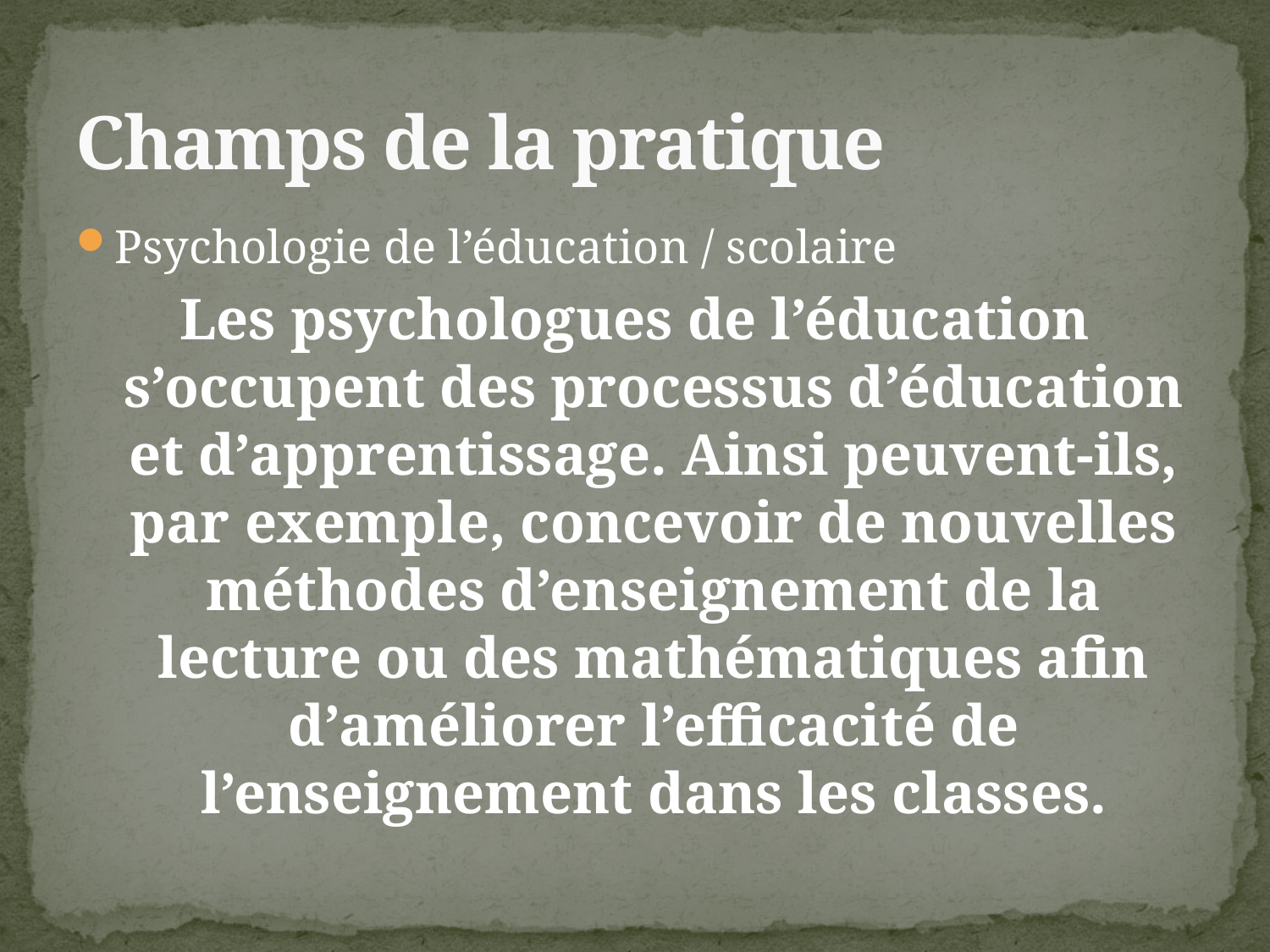

# Champs de la pratique
Psychologie de l’éducation / scolaire
Les psychologues de l’éducation s’occupent des processus d’éducation et d’apprentissage. Ainsi peuvent-ils, par exemple, concevoir de nouvelles méthodes d’enseignement de la lecture ou des mathématiques afin d’améliorer l’efficacité de l’enseignement dans les classes.